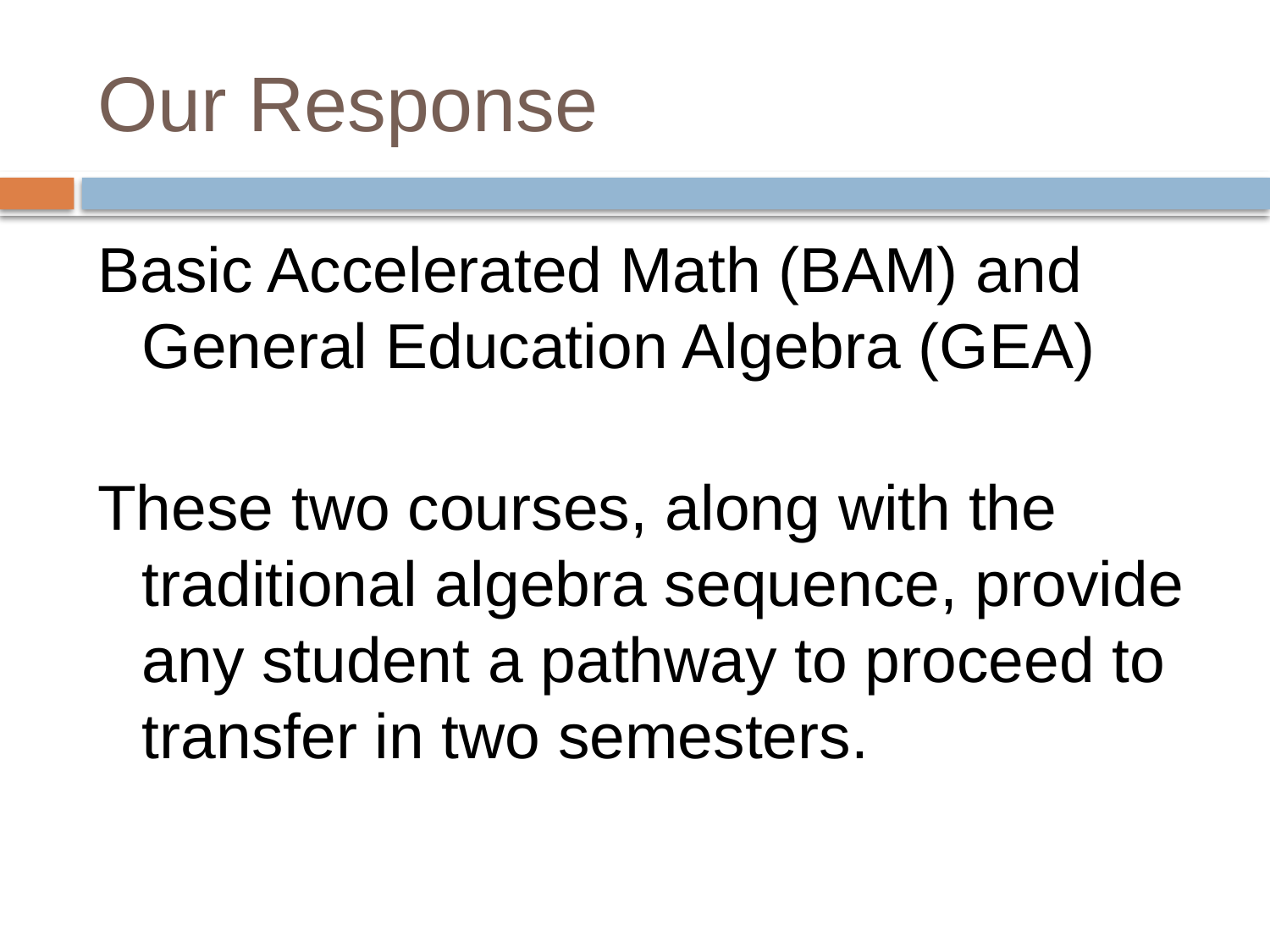

# Our Response
Basic Accelerated Math (BAM) and General Education Algebra (GEA)

These two courses, along with the traditional algebra sequence, provide any student a pathway to proceed to transfer in two semesters.